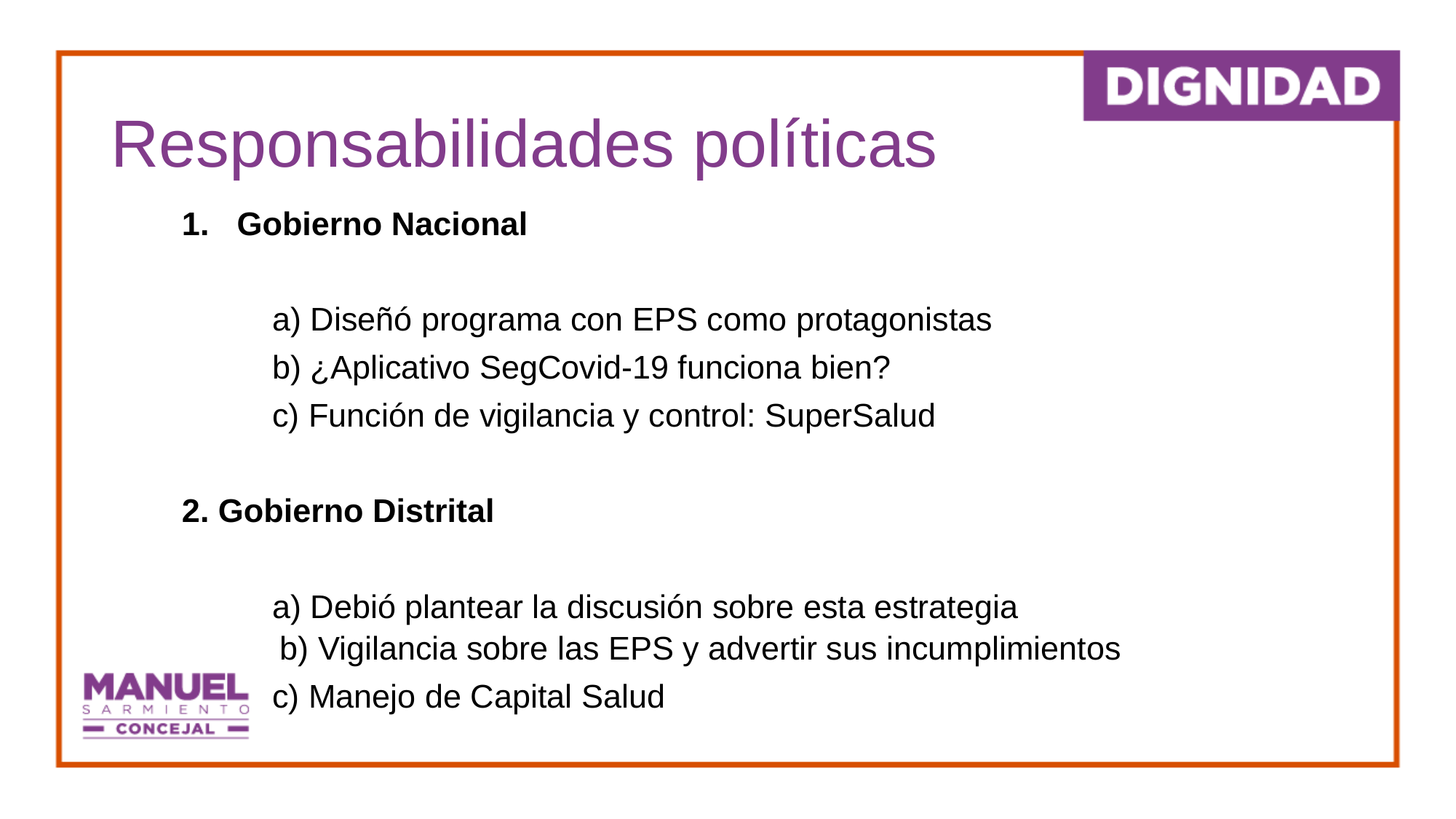

# Responsabilidades políticas
Gobierno Nacional

 	a) Diseñó programa con EPS como protagonistas
	b) ¿Aplicativo SegCovid-19 funciona bien?
	c) Función de vigilancia y control: SuperSalud

2. Gobierno Distrital

	a) Debió plantear la discusión sobre esta estrategia
b) Vigilancia sobre las EPS y advertir sus incumplimientos
	c) Manejo de Capital Salud